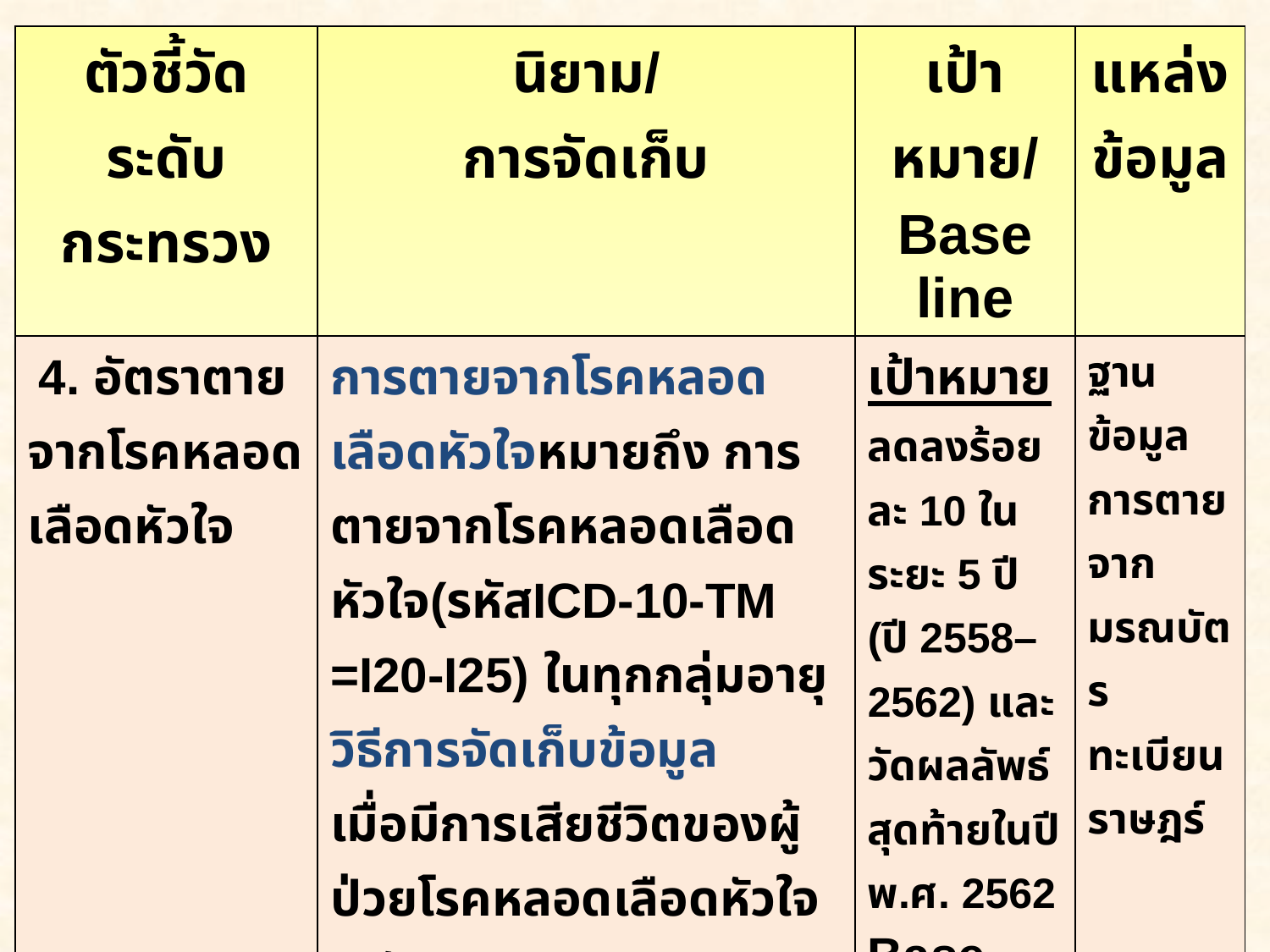

| ตัวชี้วัด ระดับกระทรวง | นิยาม/ การจัดเก็บ | เป้าหมาย/ Base line | แหล่ง ข้อมูล |
| --- | --- | --- | --- |
| 4. อัตราตายจากโรคหลอดเลือดหัวใจ | การตายจากโรคหลอดเลือดหัวใจหมายถึง การตายจากโรคหลอดเลือดหัวใจ(รหัสICD-10-TM =I20-I25) ในทุกกลุ่มอายุ วิธีการจัดเก็บข้อมูล เมื่อมีการเสียชีวิตของผู้ป่วยโรคหลอดเลือดหัวใจ (รหัส ICD-10-TM =I20-I25) | เป้าหมาย ลดลงร้อยละ 10 ในระยะ 5 ปี (ปี 2558–2562) และวัดผลลัพธ์สุดท้ายในปี พ.ศ. 2562 Base line: - ปี 55= 23.45 ปี 56= 26.91 ปี 57= - | ฐานข้อมูลการตายจากมรณบัตรทะเบียนราษฎร์ |